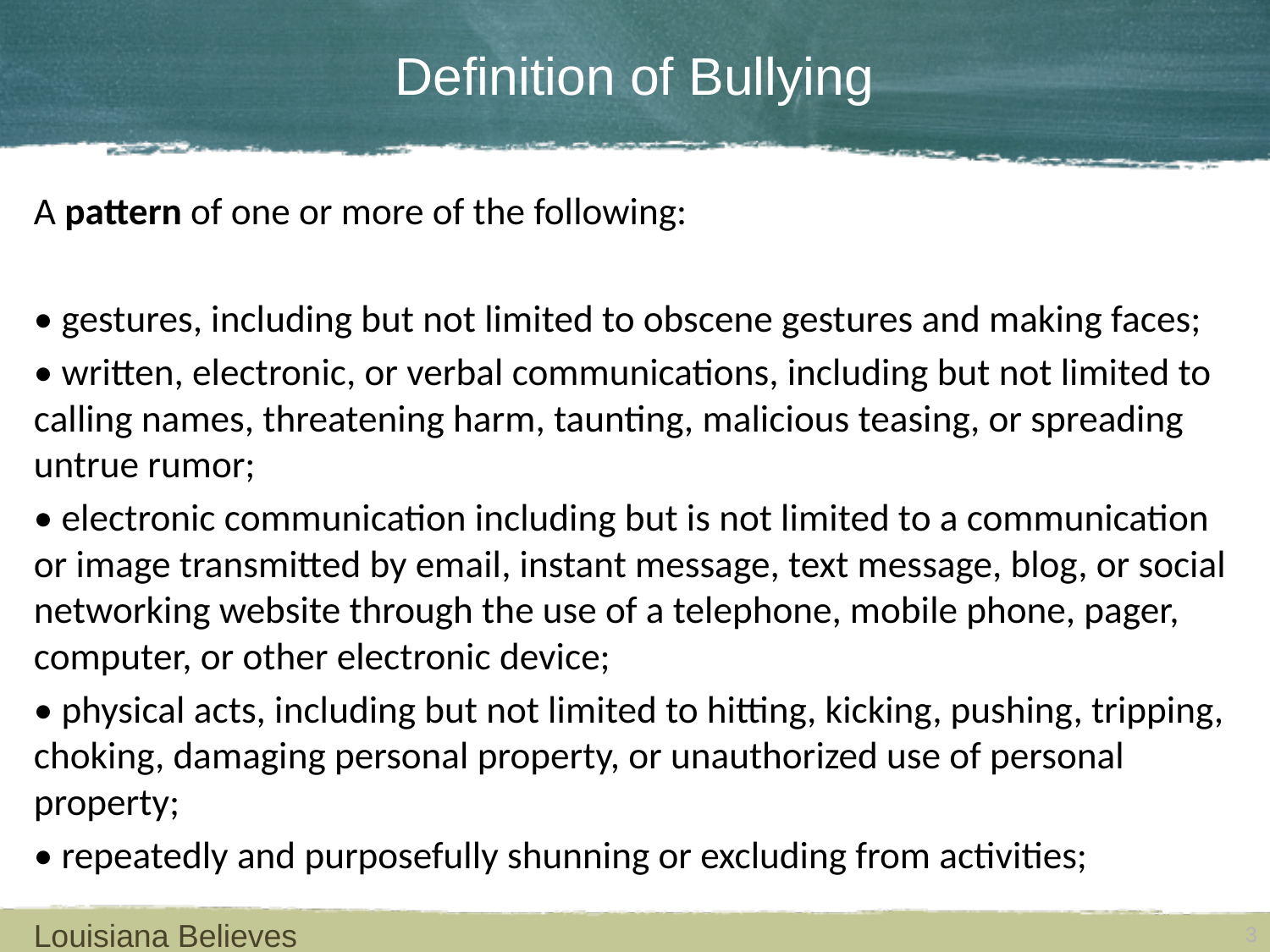

# Definition of Bullying
A pattern of one or more of the following:

• gestures, including but not limited to obscene gestures and making faces;
• written, electronic, or verbal communications, including but not limited to calling names, threatening harm, taunting, malicious teasing, or spreading untrue rumor;
• electronic communication including but is not limited to a communication or image transmitted by email, instant message, text message, blog, or social networking website through the use of a telephone, mobile phone, pager, computer, or other electronic device;
• physical acts, including but not limited to hitting, kicking, pushing, tripping, choking, damaging personal property, or unauthorized use of personal property;
• repeatedly and purposefully shunning or excluding from activities;
Louisiana Believes
3